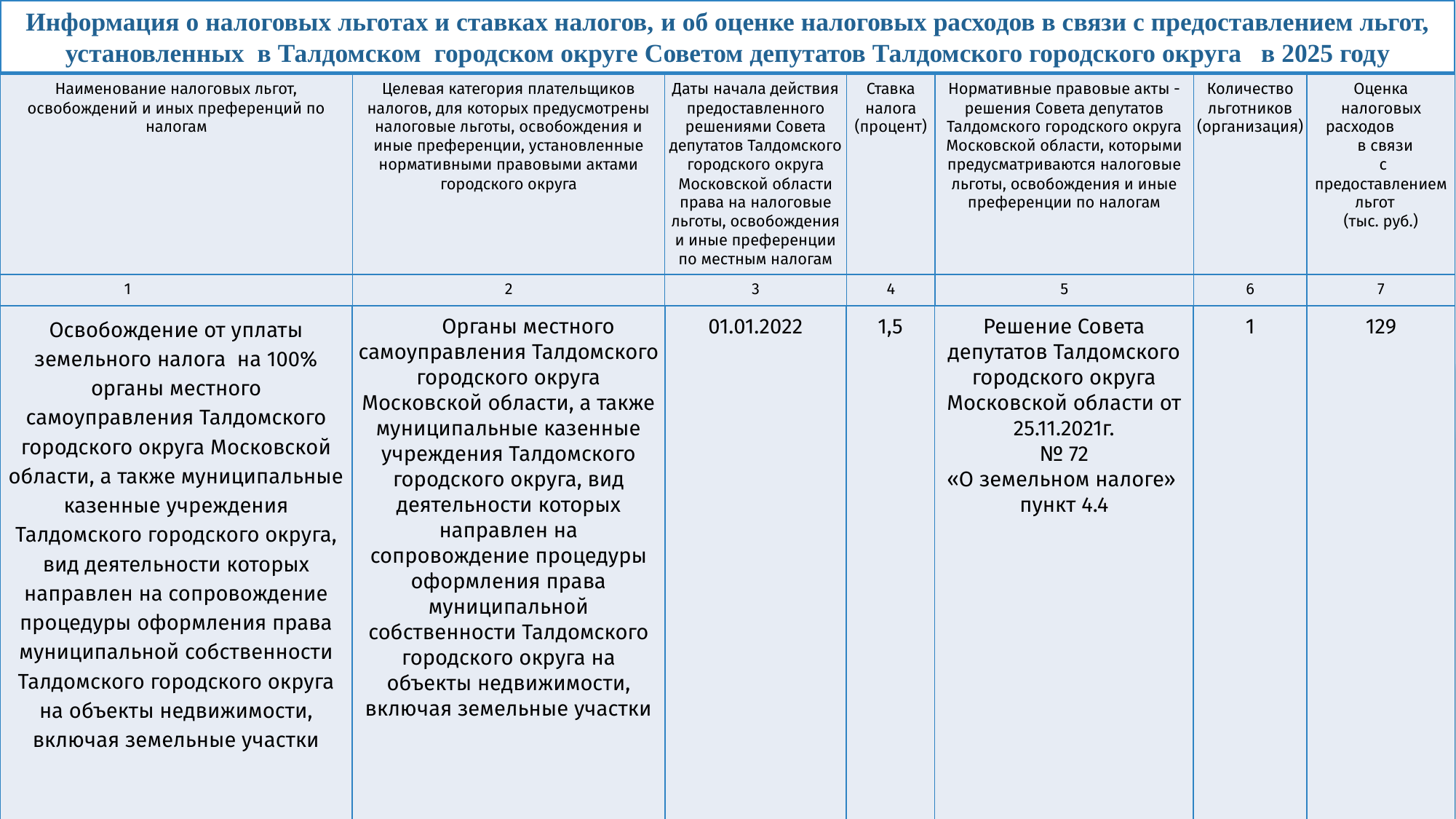

Информация о налоговых льготах и ставках налогов, и об оценке налоговых расходов в связи с предоставлением льгот, установленных  в Талдомском  городском округе Советом депутатов Талдомского городского округа   в 2025 году
| Наименование налоговых льгот, освобождений и иных преференций по налогам | Целевая категория плательщиков налогов, для которых предусмотрены налоговые льготы, освобождения и иные преференции, установленные нормативными правовыми актами городского округа | Даты начала действия предоставленного решениями Совета депутатов Талдомского городского округа Московской области права на налоговые льготы, освобождения и иные преференции по местным налогам | Ставка налога (процент) | Нормативные правовые акты - решения Совета депутатов Талдомского городского округа Московской области, которыми предусматриваются налоговые льготы, освобождения и иные преференции по налогам | Количество льготников (организация) | Оценка налоговых расходов в связи с предоставлением льгот (тыс. руб.) |
| --- | --- | --- | --- | --- | --- | --- |
| 1 | 2 | 3 | 4 | 5 | 6 | 7 |
| Освобождение от уплаты земельного налога на 100% органы местного самоуправления Талдомского городского округа Московской области, а также муниципальные казенные учреждения Талдомского городского округа, вид деятельности которых направлен на сопровождение процедуры оформления права муниципальной собственности Талдомского городского округа на объекты недвижимости, включая земельные участки | Органы местного самоуправления Талдомского городского округа Московской области, а также муниципальные казенные учреждения Талдомского городского округа, вид деятельности которых направлен на сопровождение процедуры оформления права муниципальной собственности Талдомского городского округа на объекты недвижимости, включая земельные участки | 01.01.2022 | 1,5 | Решение Совета депутатов Талдомского городского округа Московской области от 25.11.2021г. № 72 «О земельном налоге» пункт 4.4 | 1 | 129 |
| --- | --- | --- | --- | --- | --- | --- |